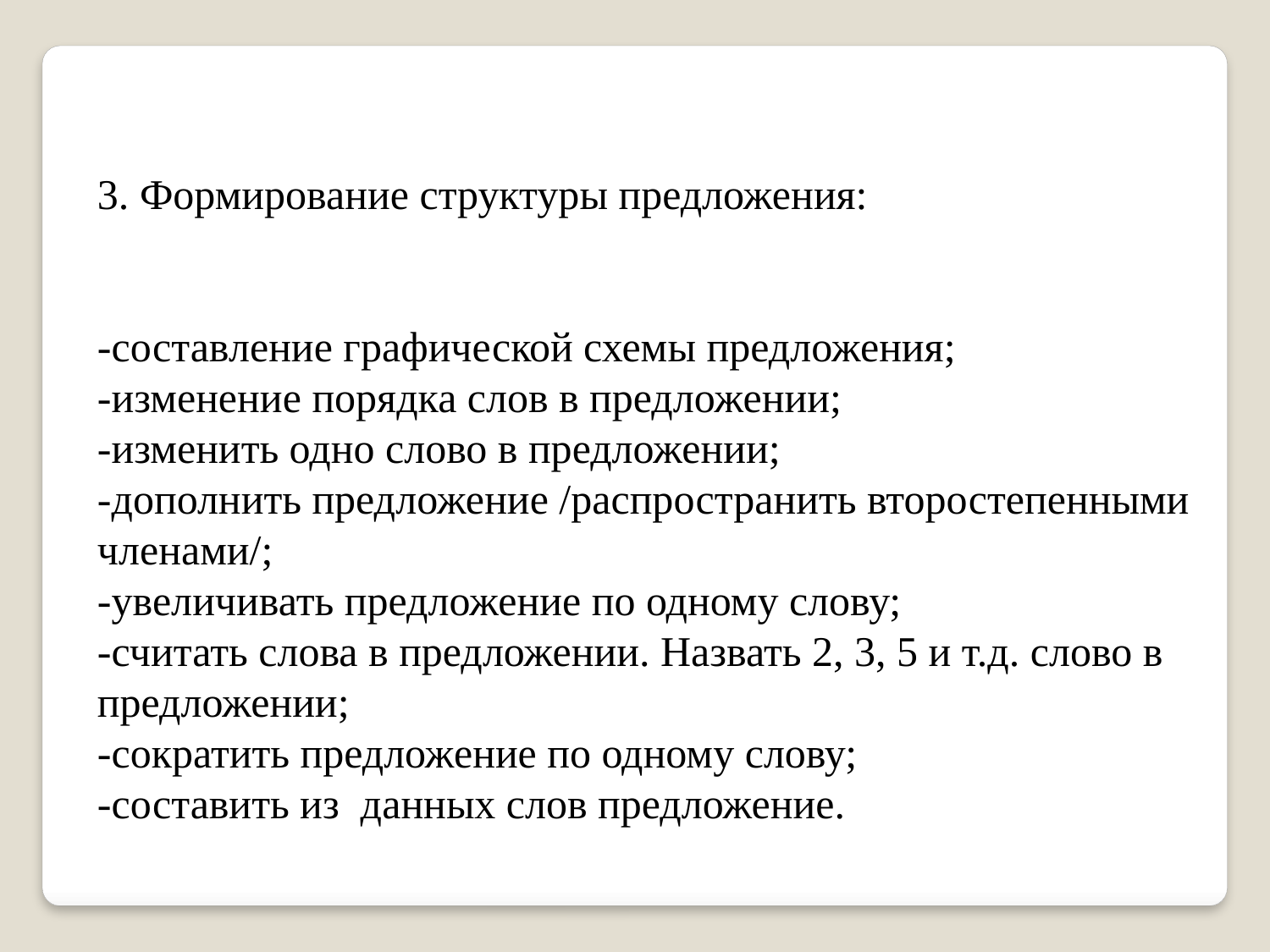

3. Формирование структуры предложения:

-составление графической схемы предложения;
-изменение порядка слов в предложении;
-изменить одно слово в предложении;
-дополнить предложение /распространить второстепенными членами/;
-увеличивать предложение по одному слову;
-считать слова в предложении. Назвать 2, 3, 5 и т.д. слово в предложении;
-сократить предложение по одному слову;
-составить из  данных слов предложение.